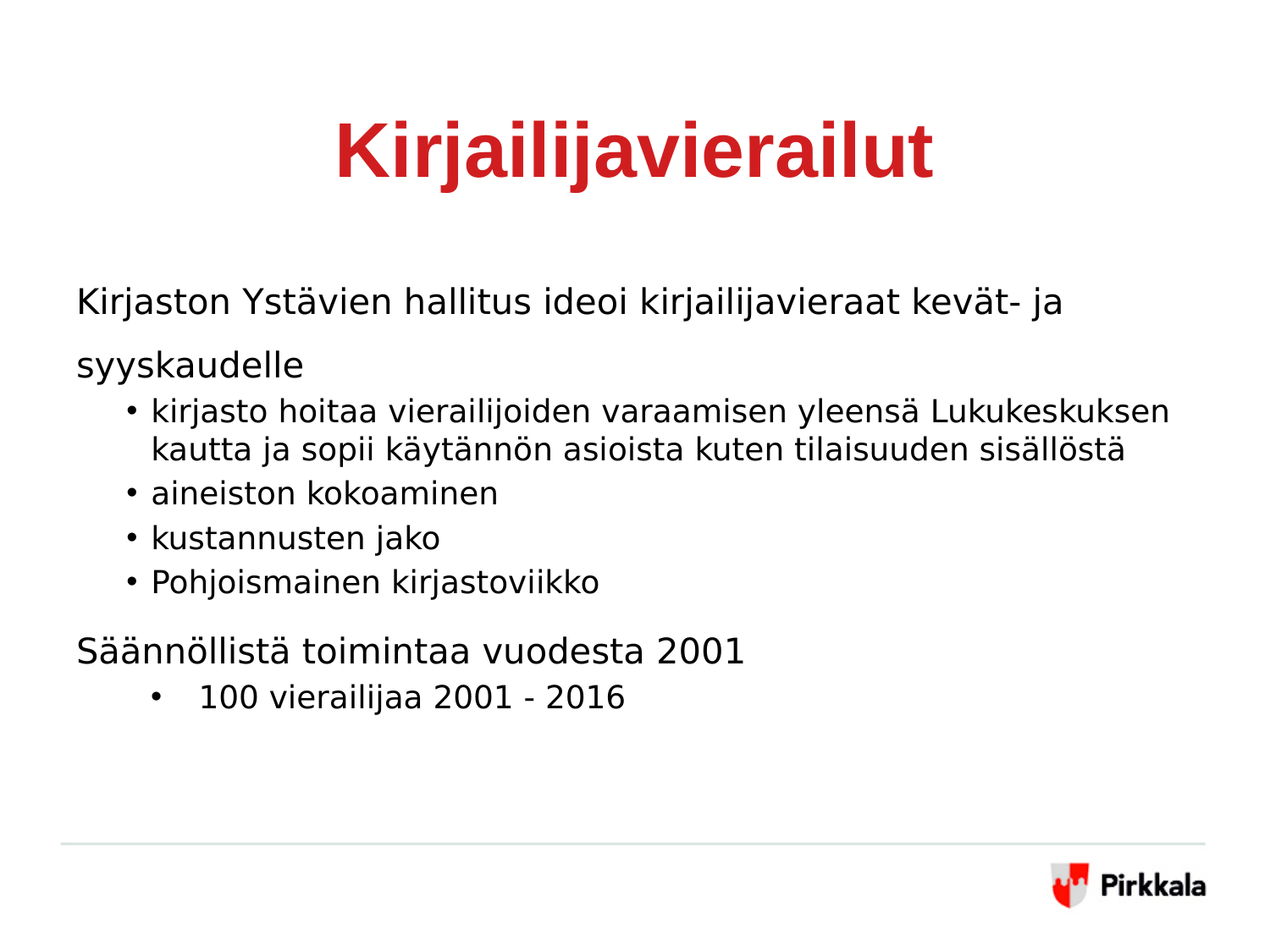

# Kirjailijavierailut
Kirjaston Ystävien hallitus ideoi kirjailijavieraat kevät- ja syyskaudelle
kirjasto hoitaa vierailijoiden varaamisen yleensä Lukukeskuksen kautta ja sopii käytännön asioista kuten tilaisuuden sisällöstä
aineiston kokoaminen
kustannusten jako
Pohjoismainen kirjastoviikko
Säännöllistä toimintaa vuodesta 2001
100 vierailijaa 2001 - 2016